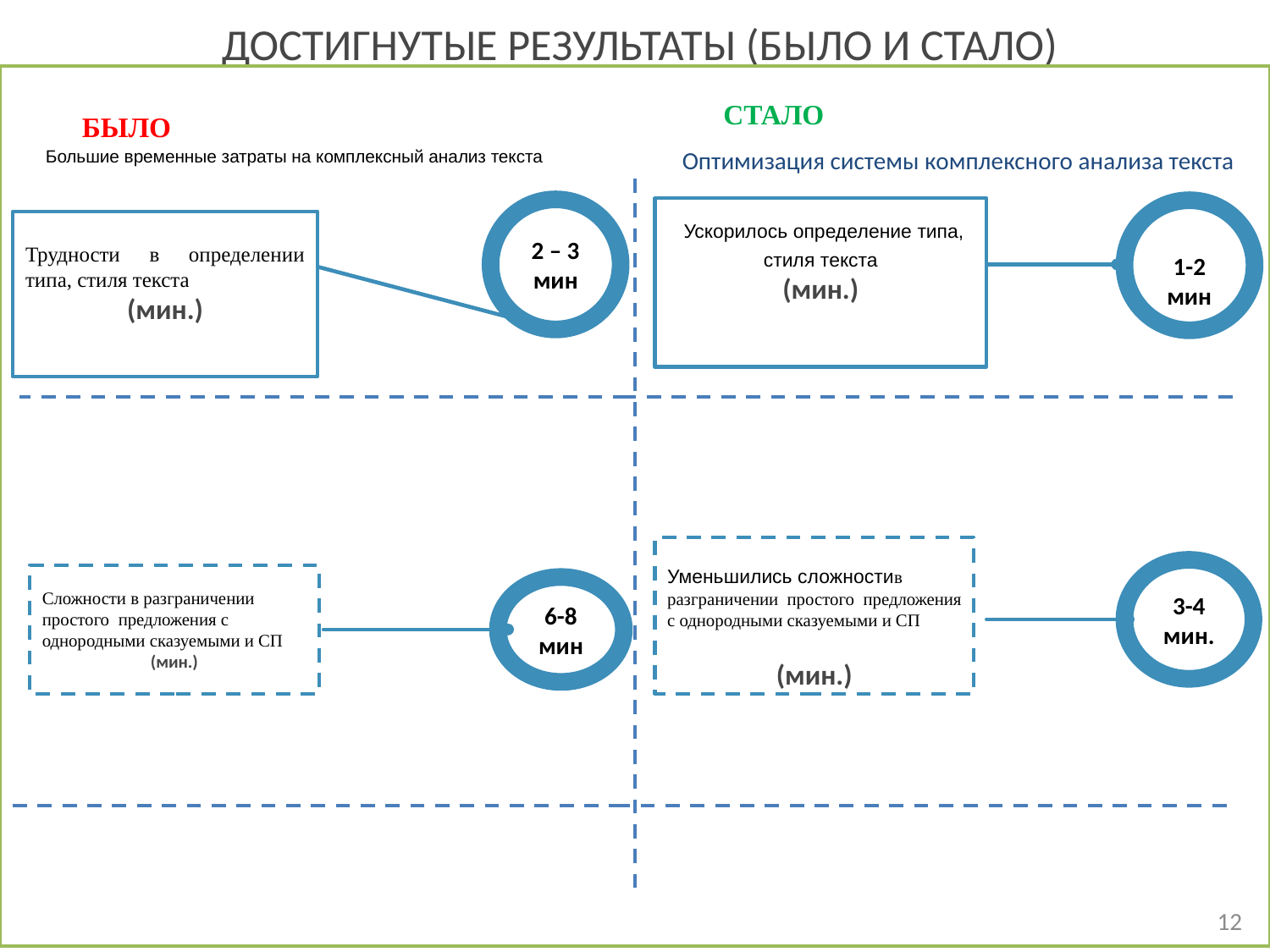

Достигнутые результаты (было и стало)

СТАЛО
БЫЛО
Большие временные затраты на комплексный анализ текста
Оптимизация системы комплексного анализа текста
 Ускорилось определение типа, стиля текста
(мин.)

2 – 3 мин

1-2
мин

Трудности в определении типа, стиля текста
(мин.)

Уменьшились сложностив разграничении  простого  предложения с однородными сказуемыми и СП

(мин.)
3-4
мин.
Сложности в разграничении  простого  предложения с однородными сказуемыми и СП
(мин.)
6-8 мин
12